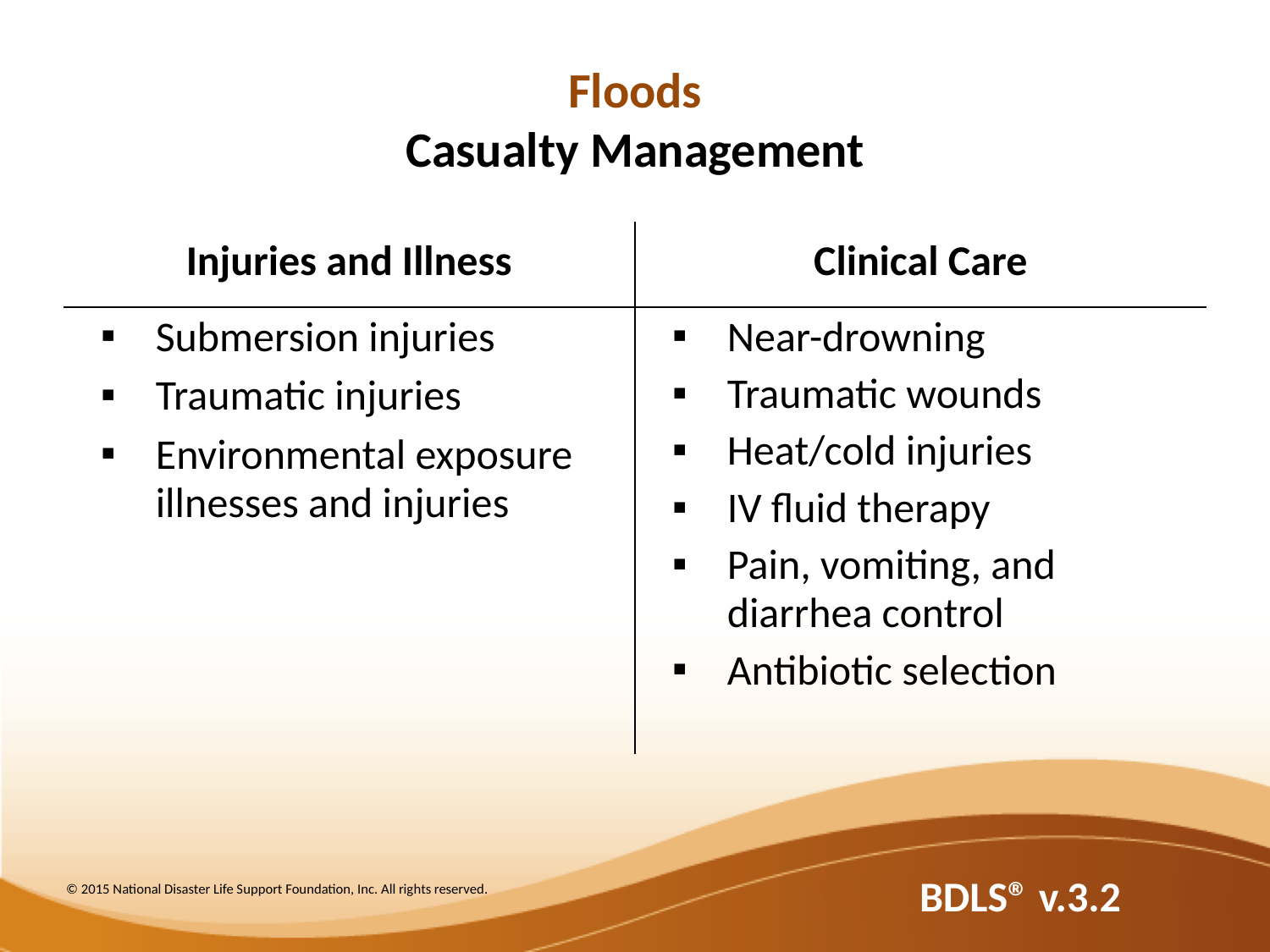

# Floods Casualty Management
| Injuries and Illness | Clinical Care |
| --- | --- |
| Submersion injuries Traumatic injuries Environmental exposure illnesses and injuries | Near-drowning Traumatic wounds Heat/cold injuries IV fluid therapy Pain, vomiting, and diarrhea control Antibiotic selection |